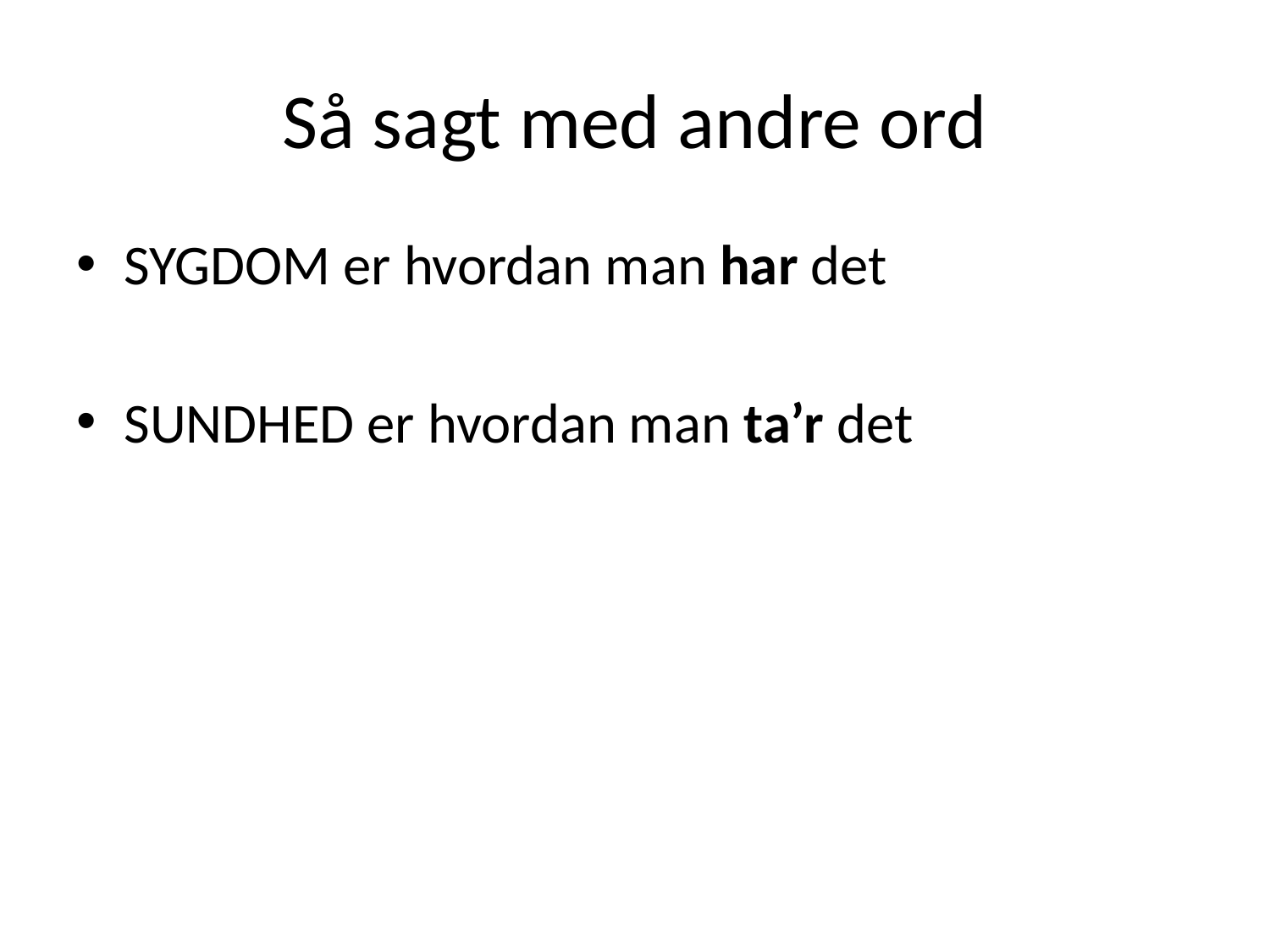

# Så sagt med andre ord
SYGDOM er hvordan man har det

SUNDHED er hvordan man ta’r det